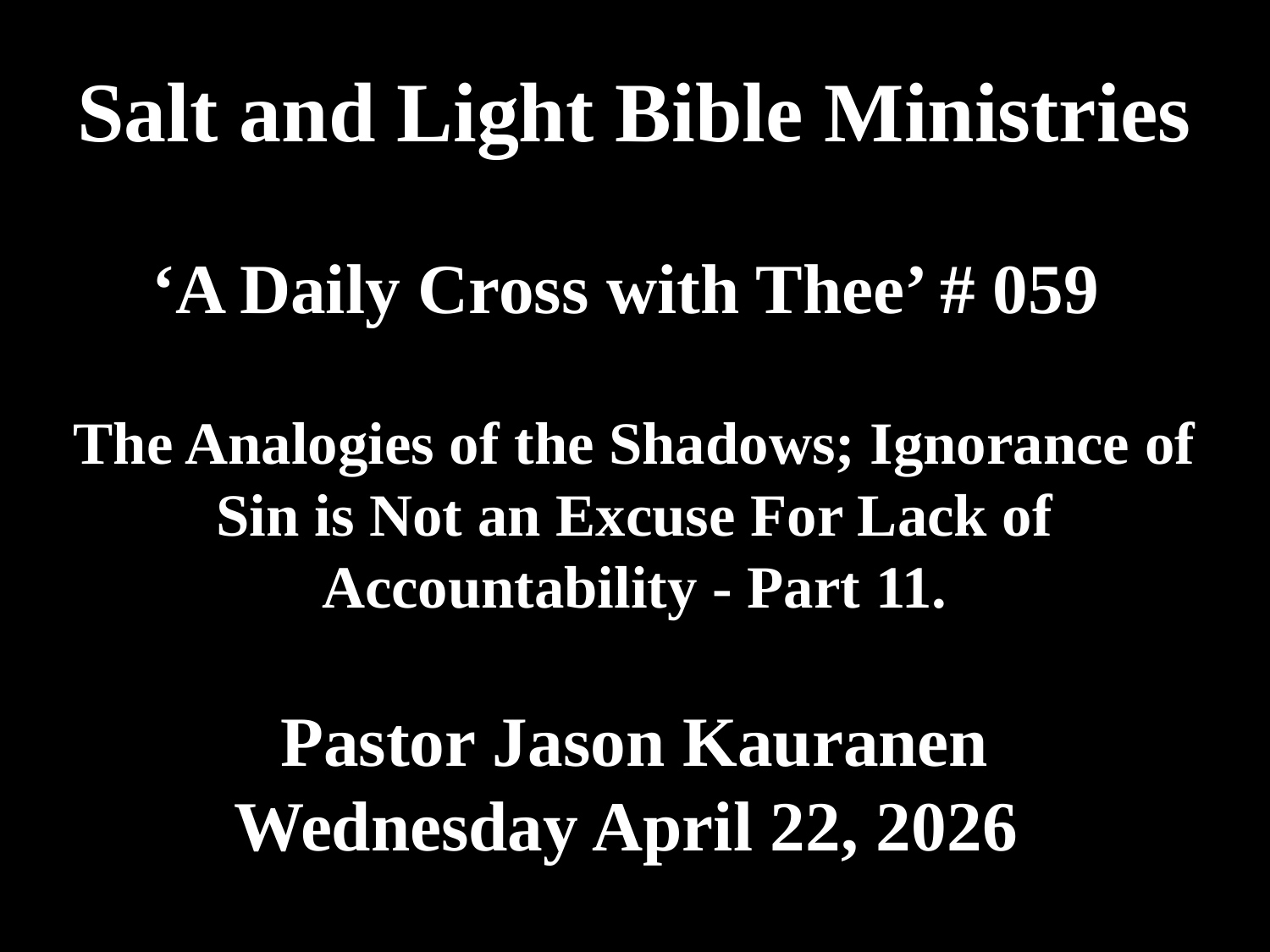

# Salt and Light Bible Ministries ‘A Daily Cross with Thee’ # 059 The Analogies of the Shadows; Ignorance of Sin is Not an Excuse For Lack of Accountability - Part 11. Pastor Jason Kauranen Wednesday April 22, 2026